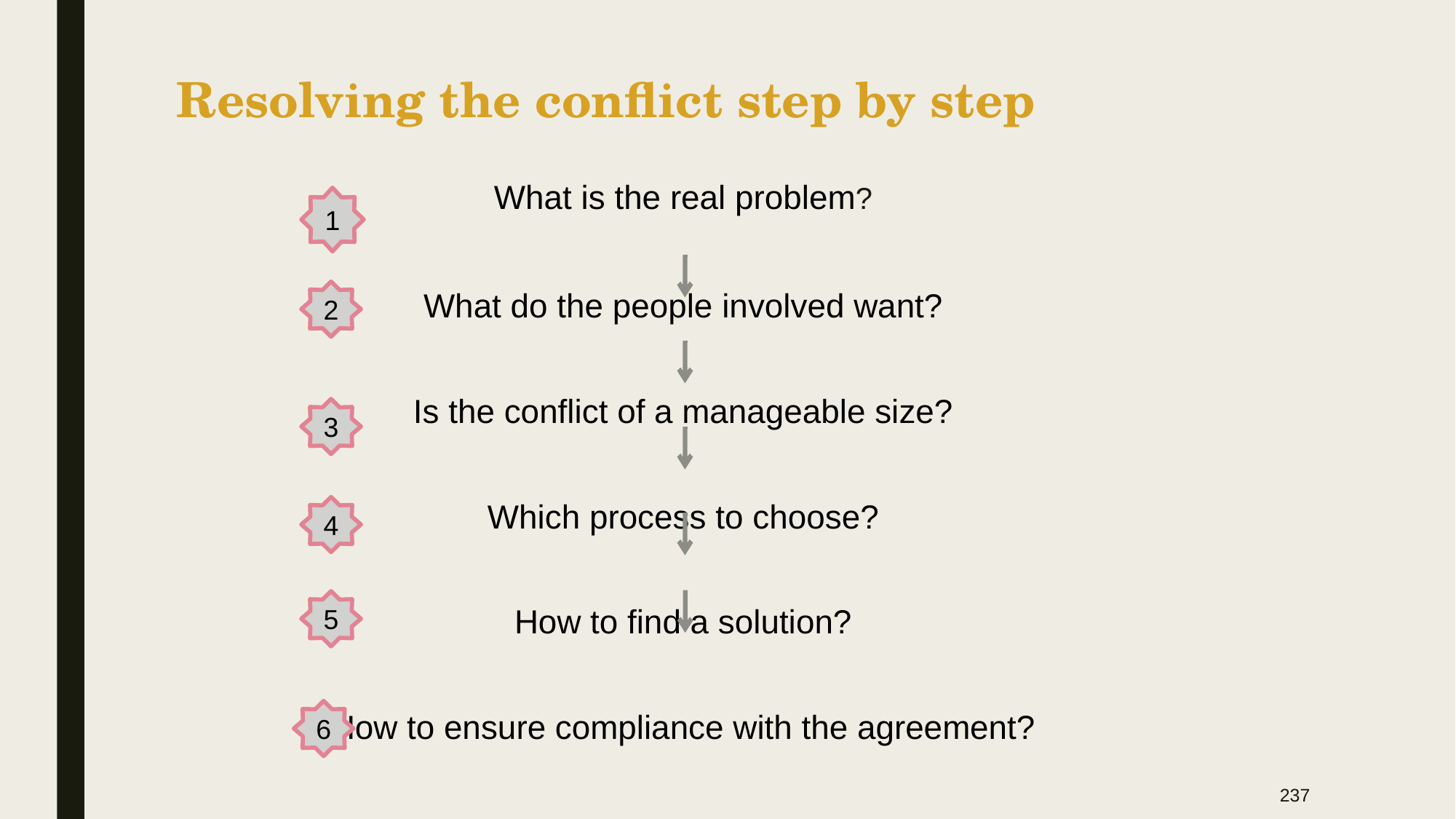

Resolving the conflict step by step
What is the real problem?

What do the people involved want?

Is the conflict of a manageable size?

Which process to choose?

How to find a solution?

How to ensure compliance with the agreement?

1
2
3
4
5
6
237